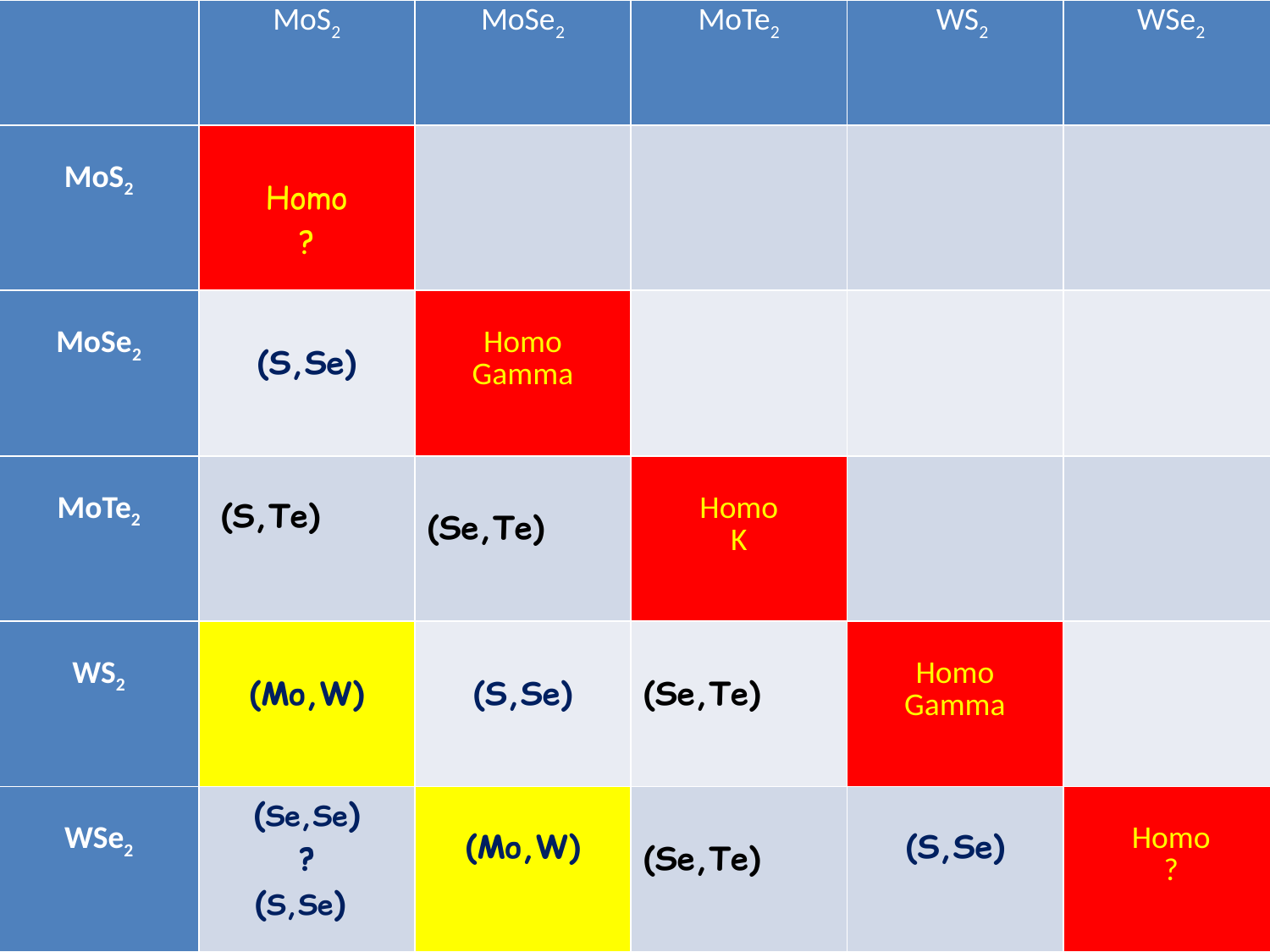

|  | MoS2 | MoSe2 | MoTe2 | WS2 | WSe2 |
| --- | --- | --- | --- | --- | --- |
| MoS2 | Homo ? |  |  |  |  |
| MoSe2 | (S,Se) | Homo Gamma |  |  |  |
| MoTe2 | (S,Te) | (Se,Te) | Homo K |  |  |
| WS2 | (Mo,W) | (S,Se) | (Se,Te) | Homo Gamma |  |
| WSe2 | (Se,Se) ? (S,Se) | (Mo,W) | (Se,Te) | (S,Se) | Homo ? |